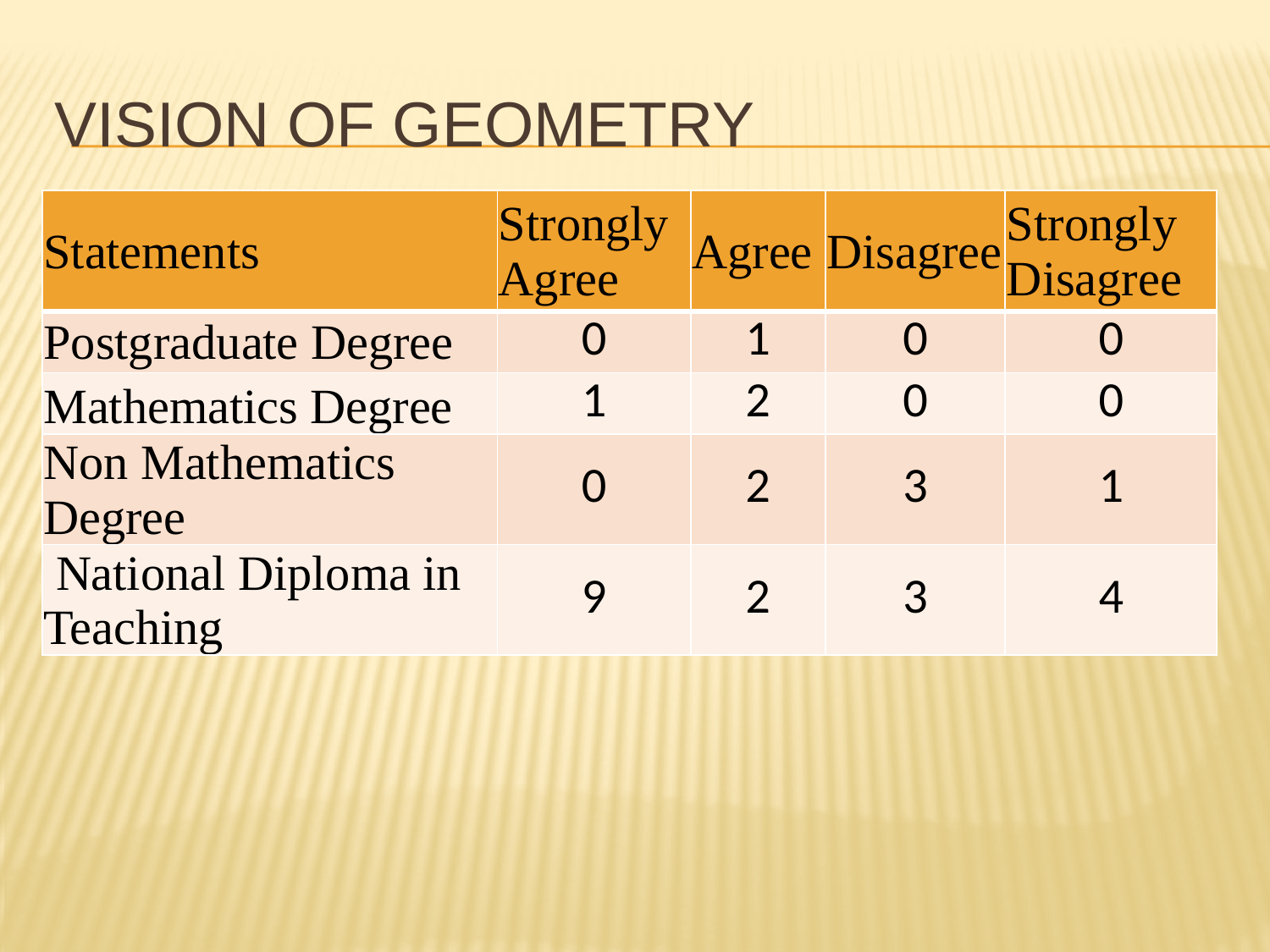

# Vision of Geometry
| Statements | Strongly Agree | Agree | Disagree | Strongly Disagree |
| --- | --- | --- | --- | --- |
| Postgraduate Degree | 0 | 1 | 0 | 0 |
| Mathematics Degree | 1 | 2 | 0 | 0 |
| Non Mathematics Degree | 0 | 2 | 3 | 1 |
| National Diploma in Teaching | 9 | 2 | 3 | 4 |